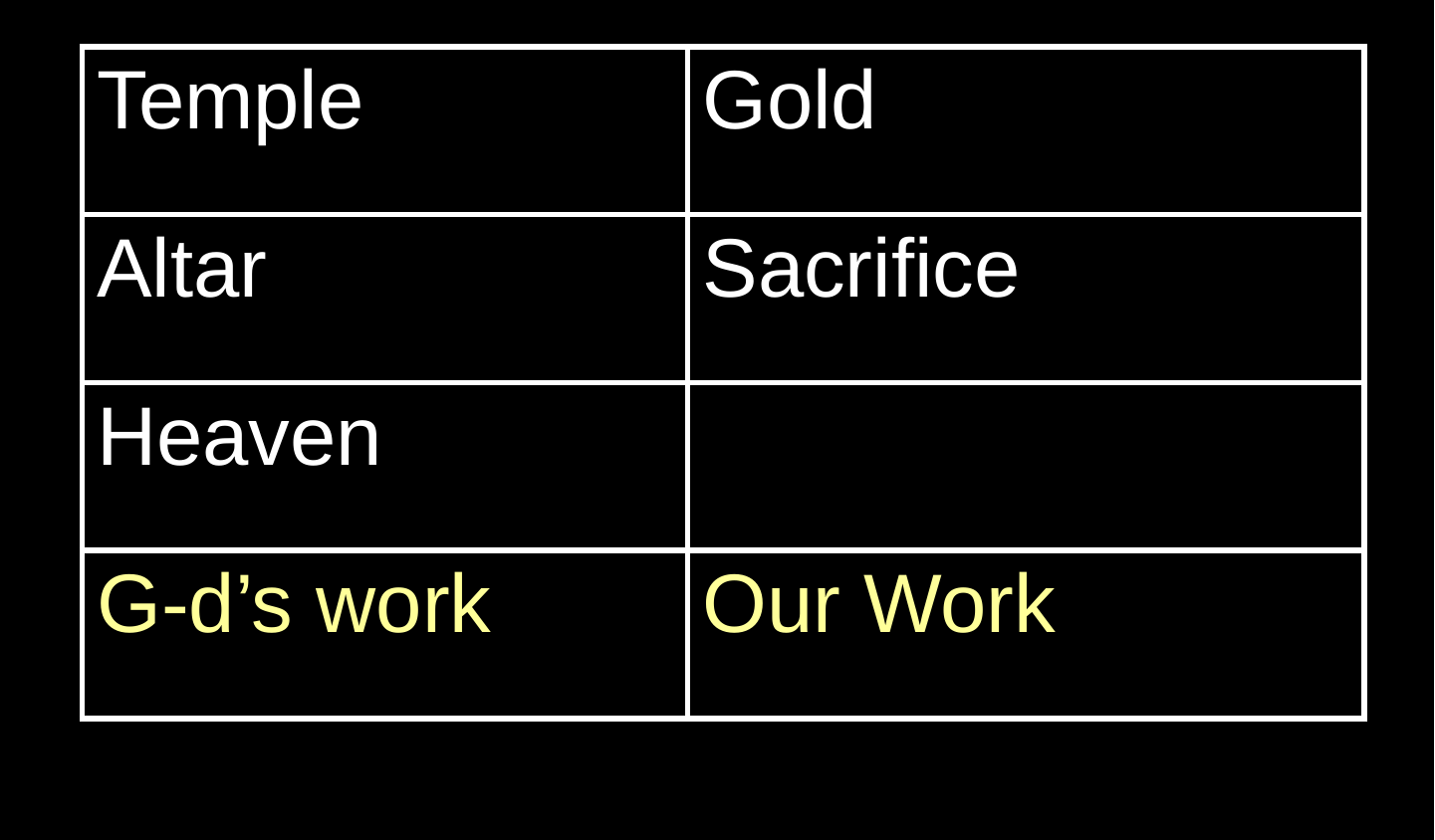

| Temple | Gold |
| --- | --- |
| Altar | Sacrifice |
| Heaven |  |
| G-d’s work | Our Work |